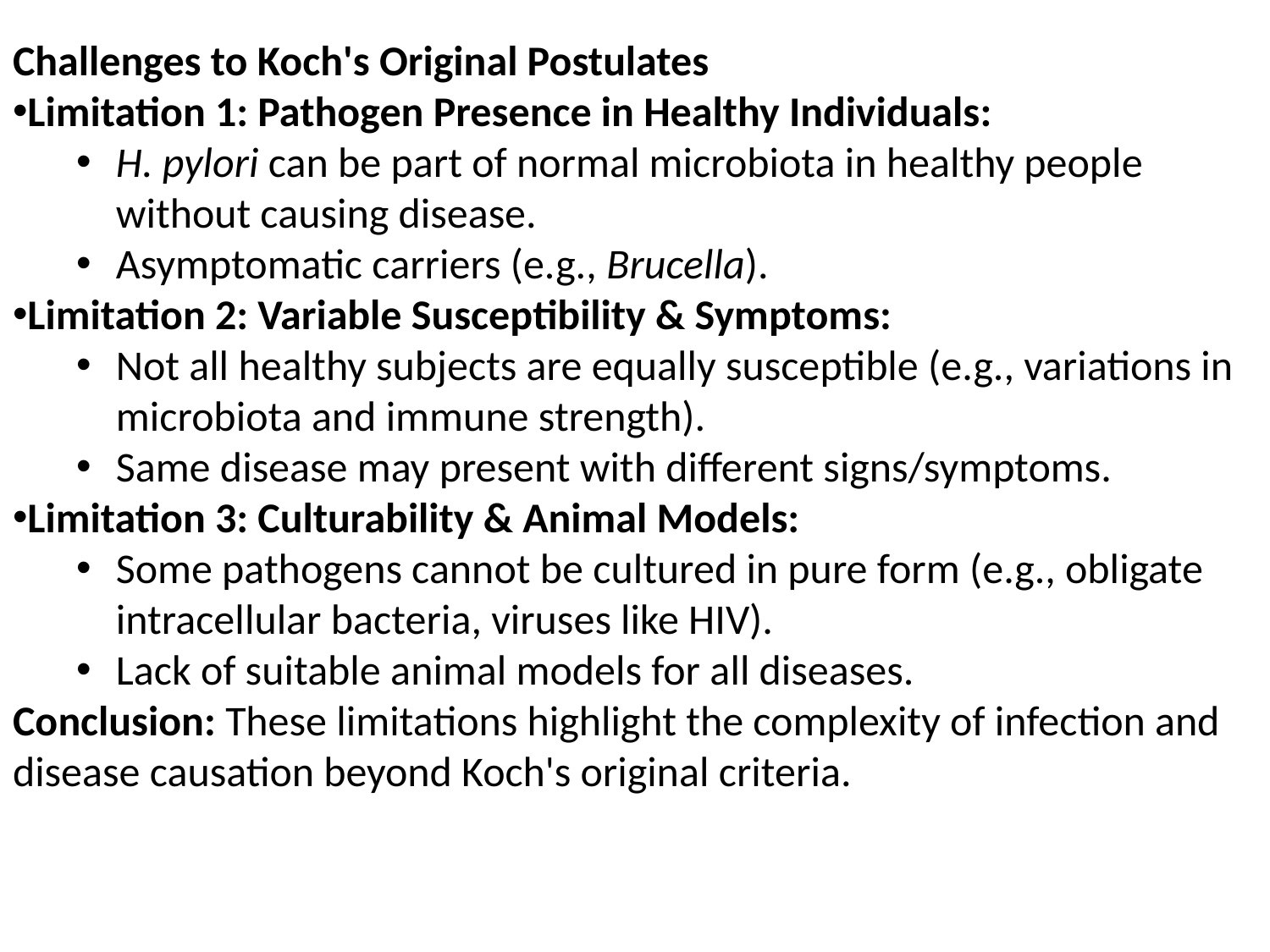

Challenges to Koch's Original Postulates
Limitation 1: Pathogen Presence in Healthy Individuals:
H. pylori can be part of normal microbiota in healthy people without causing disease.
Asymptomatic carriers (e.g., Brucella).
Limitation 2: Variable Susceptibility & Symptoms:
Not all healthy subjects are equally susceptible (e.g., variations in microbiota and immune strength).
Same disease may present with different signs/symptoms.
Limitation 3: Culturability & Animal Models:
Some pathogens cannot be cultured in pure form (e.g., obligate intracellular bacteria, viruses like HIV).
Lack of suitable animal models for all diseases.
Conclusion: These limitations highlight the complexity of infection and disease causation beyond Koch's original criteria.